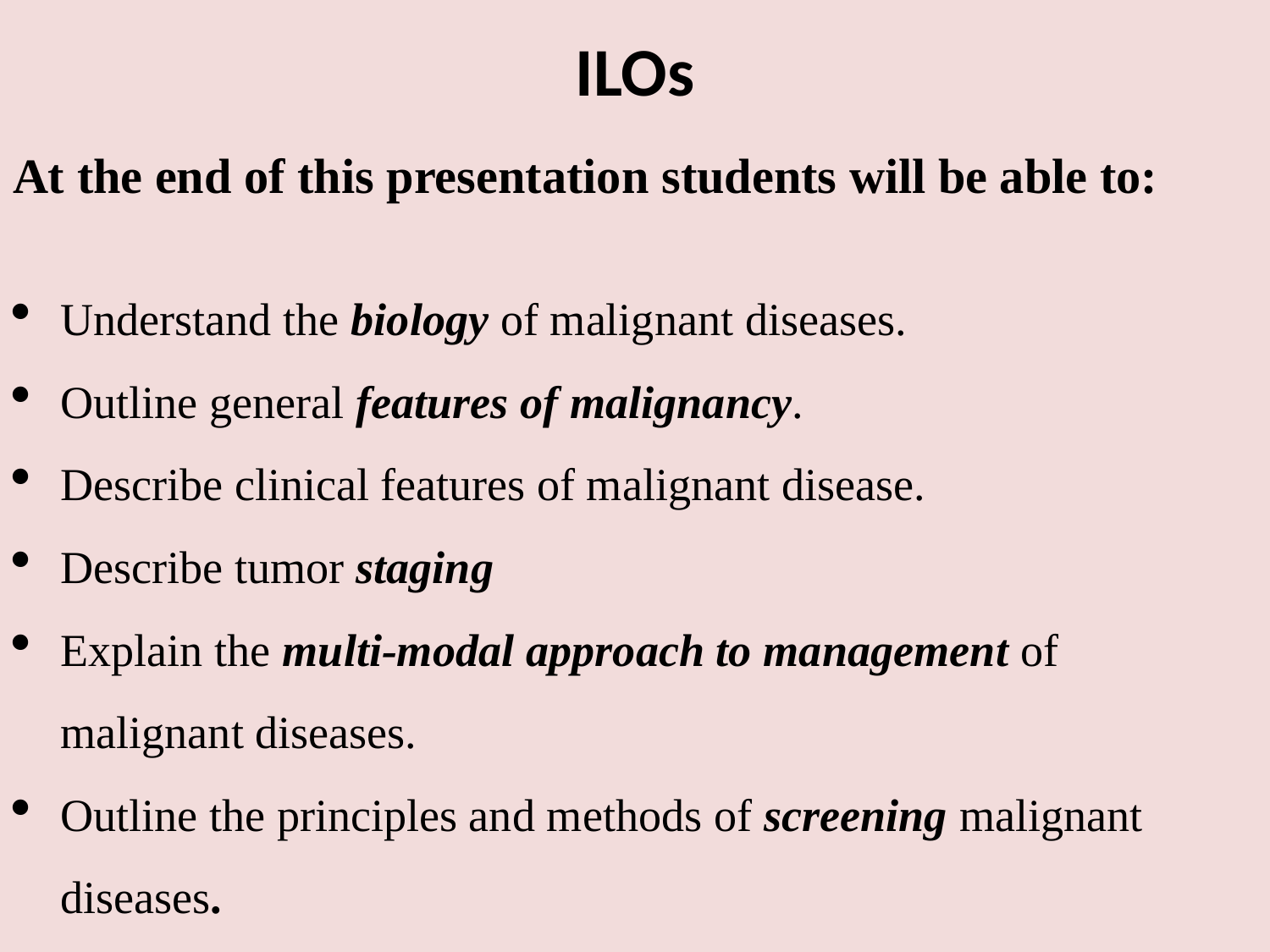

# ILOs
At the end of this presentation students will be able to:

Understand the biology of malignant diseases.
Outline general features of malignancy.
Describe clinical features of malignant disease.
Describe tumor staging
Explain the multi-modal approach to management of malignant diseases.
Outline the principles and methods of screening malignant diseases.